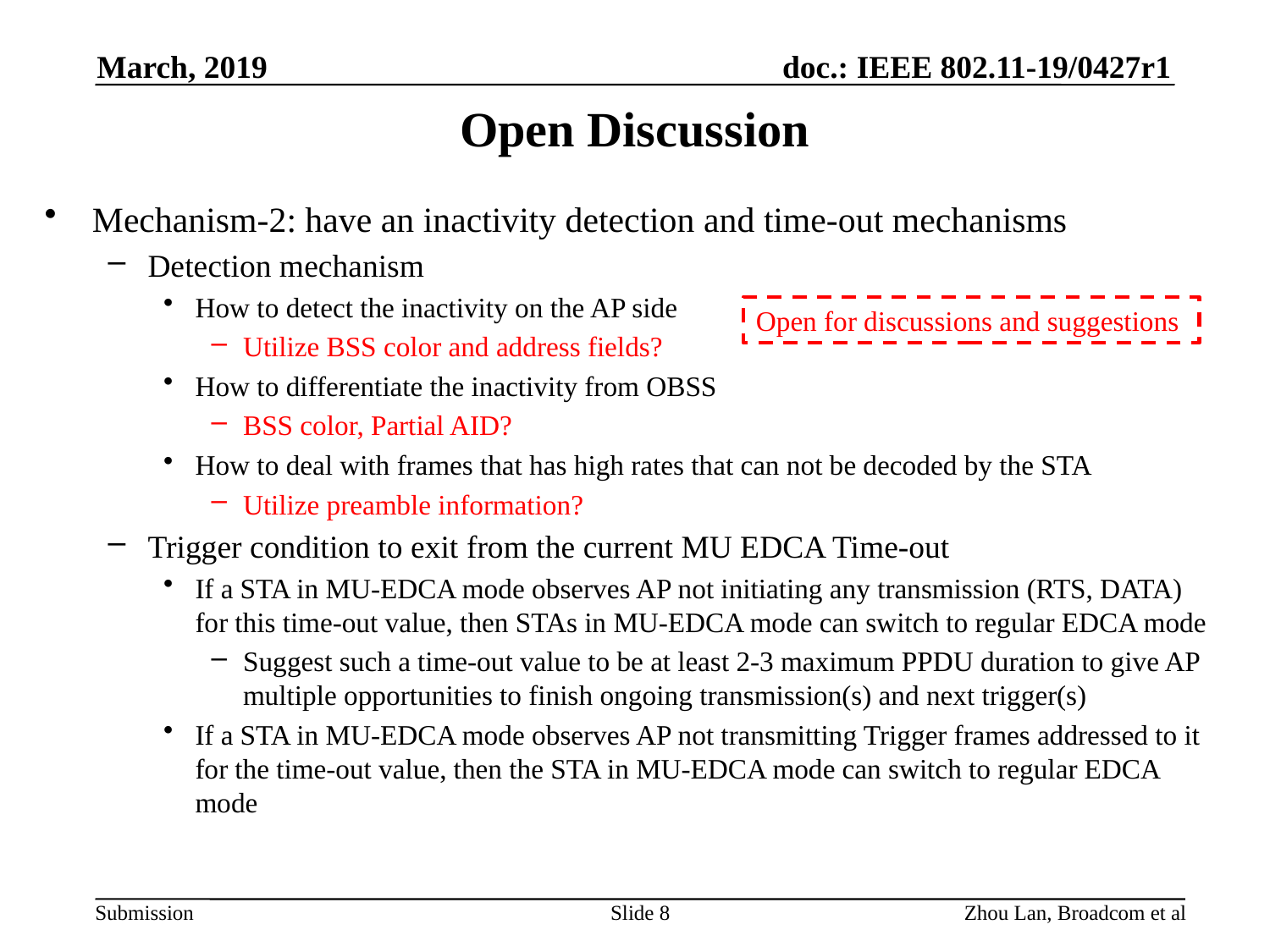

March, 2019
# Open Discussion
Mechanism-2: have an inactivity detection and time-out mechanisms
Detection mechanism
How to detect the inactivity on the AP side
Utilize BSS color and address fields?
How to differentiate the inactivity from OBSS
BSS color, Partial AID?
How to deal with frames that has high rates that can not be decoded by the STA
Utilize preamble information?
Trigger condition to exit from the current MU EDCA Time-out
If a STA in MU-EDCA mode observes AP not initiating any transmission (RTS, DATA) for this time-out value, then STAs in MU-EDCA mode can switch to regular EDCA mode
Suggest such a time-out value to be at least 2-3 maximum PPDU duration to give AP multiple opportunities to finish ongoing transmission(s) and next trigger(s)
If a STA in MU-EDCA mode observes AP not transmitting Trigger frames addressed to it for the time-out value, then the STA in MU-EDCA mode can switch to regular EDCA mode

Open for discussions and suggestions
Slide 8
Zhou Lan, Broadcom et al